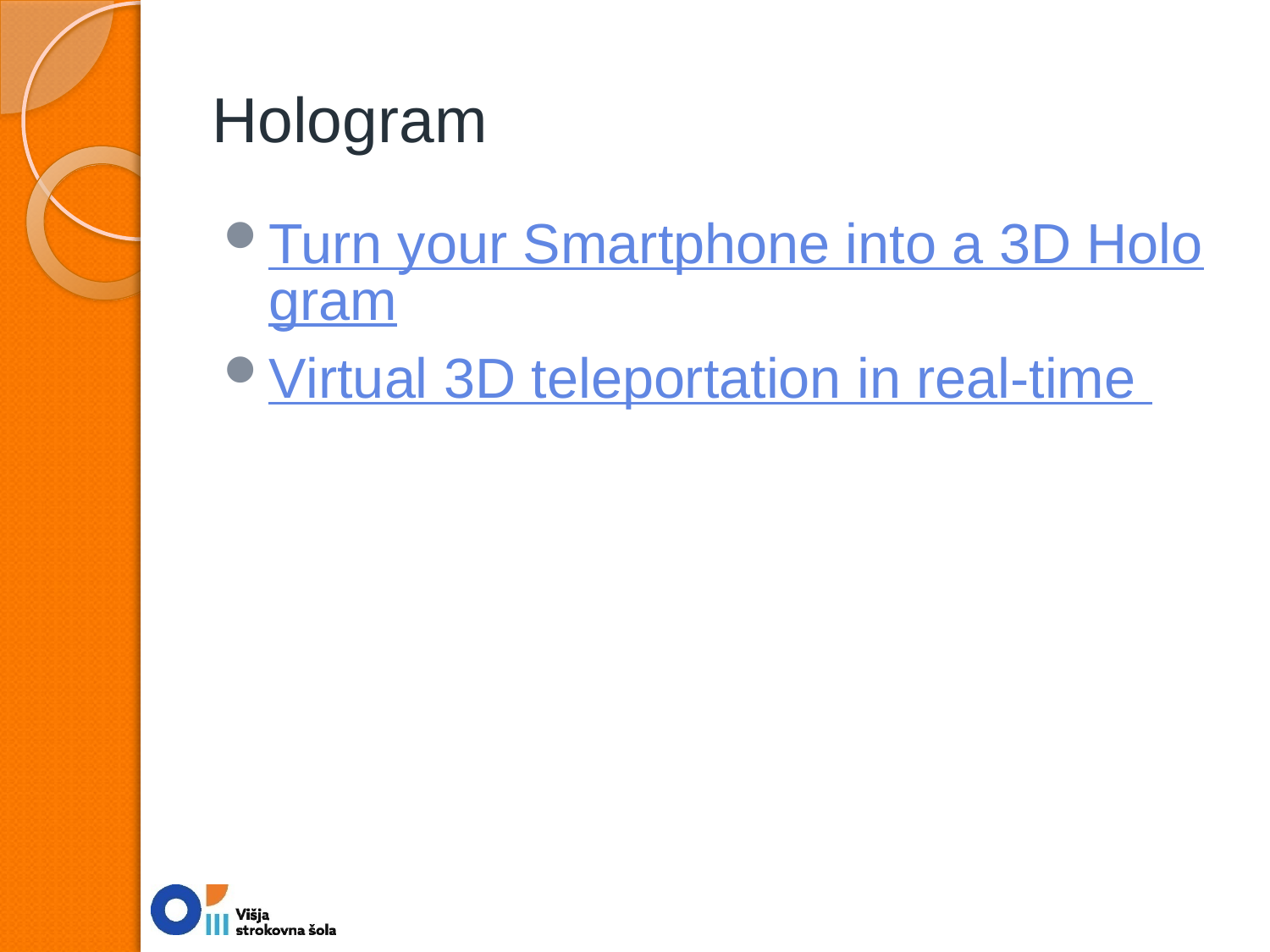

# Hologram
Turn your Smartphone into a 3D Hologram
Virtual 3D teleportation in real-time